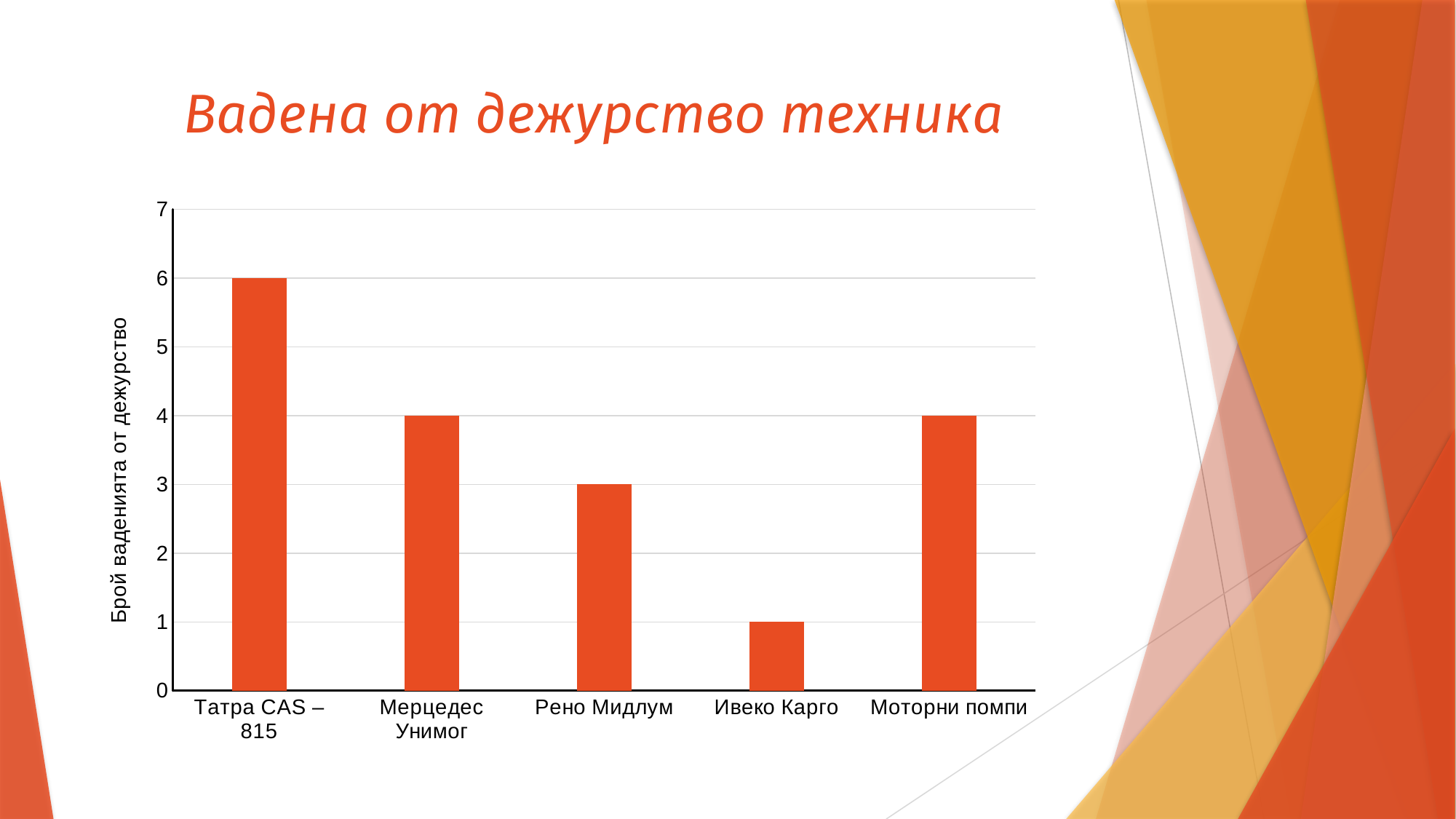

# Вадена от дежурство техника

### Chart

| Category | Вадена от дежурство техника |
|---|---|
| Татра CAS – 815 | 6.0 |
| Мерцедес Унимог | 4.0 |
| Рено Мидлум | 3.0 |
| Ивеко Карго | 1.0 |
| Моторни помпи | 4.0 |